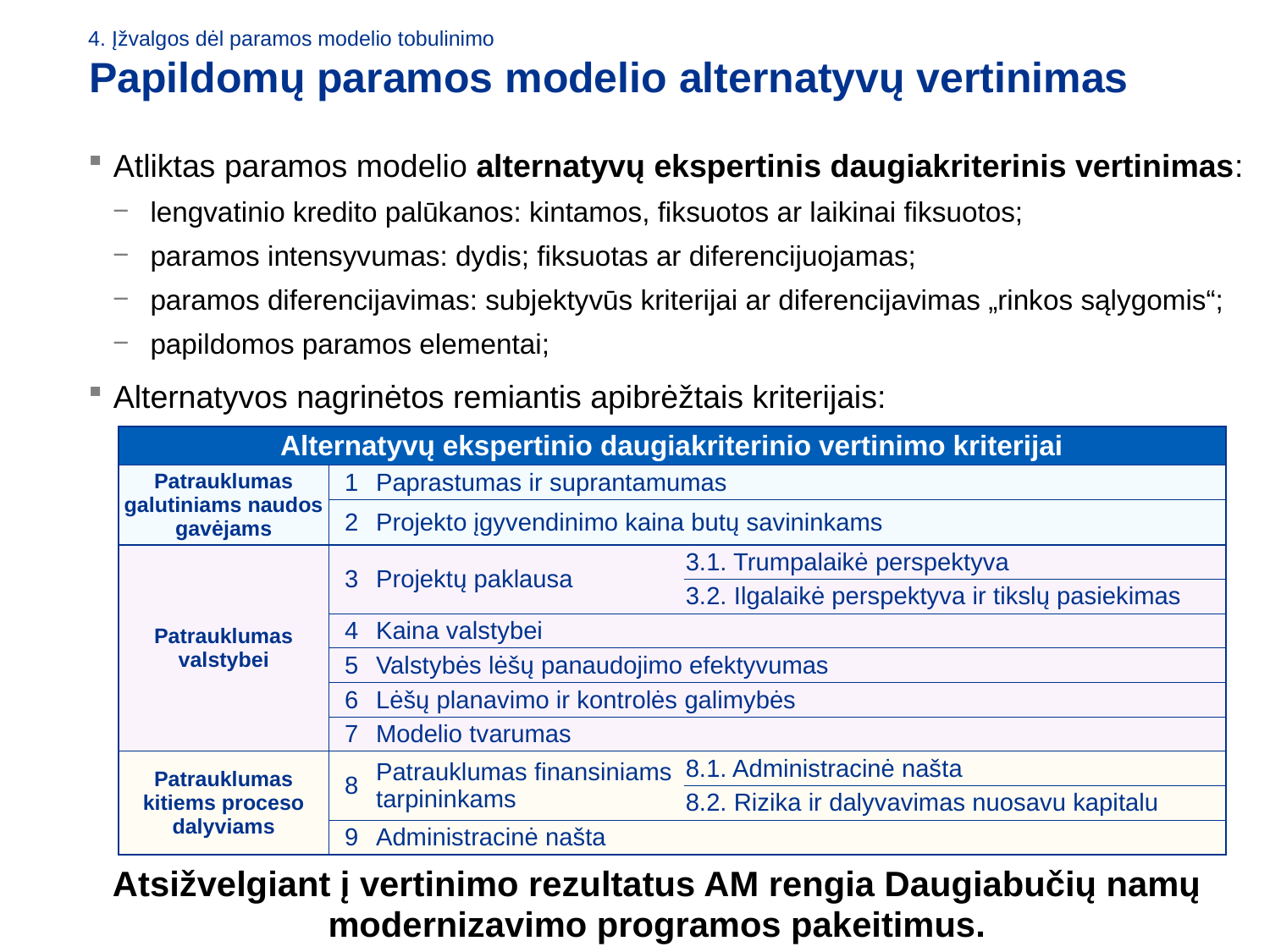

4. Įžvalgos dėl paramos modelio tobulinimo
# Papildomų paramos modelio alternatyvų vertinimas
Atliktas paramos modelio alternatyvų ekspertinis daugiakriterinis vertinimas:
lengvatinio kredito palūkanos: kintamos, fiksuotos ar laikinai fiksuotos;
paramos intensyvumas: dydis; fiksuotas ar diferencijuojamas;
paramos diferencijavimas: subjektyvūs kriterijai ar diferencijavimas „rinkos sąlygomis“;
papildomos paramos elementai;
Alternatyvos nagrinėtos remiantis apibrėžtais kriterijais:
| Alternatyvų ekspertinio daugiakriterinio vertinimo kriterijai |  |  |  |
| --- | --- | --- | --- |
| Patrauklumas galutiniams naudos gavėjams | 1 | Paprastumas ir suprantamumas |  |
|  | 2 | Projekto įgyvendinimo kaina butų savininkams |  |
| Patrauklumas valstybei | 3 | Projektų paklausa | 3.1. Trumpalaikė perspektyva |
|  |  |  | 3.2. Ilgalaikė perspektyva ir tikslų pasiekimas |
|  | 4 | Kaina valstybei |  |
|  | 5 | Valstybės lėšų panaudojimo efektyvumas |  |
|  | 6 | Lėšų planavimo ir kontrolės galimybės |  |
|  | 7 | Modelio tvarumas |  |
| Patrauklumas kitiems proceso dalyviams | 8 | Patrauklumas finansiniams tarpininkams | 8.1. Administracinė našta |
|  |  |  | 8.2. Rizika ir dalyvavimas nuosavu kapitalu |
|  | 9 | Administracinė našta |  |

Atsižvelgiant į vertinimo rezultatus AM rengia Daugiabučių namų modernizavimo programos pakeitimus.